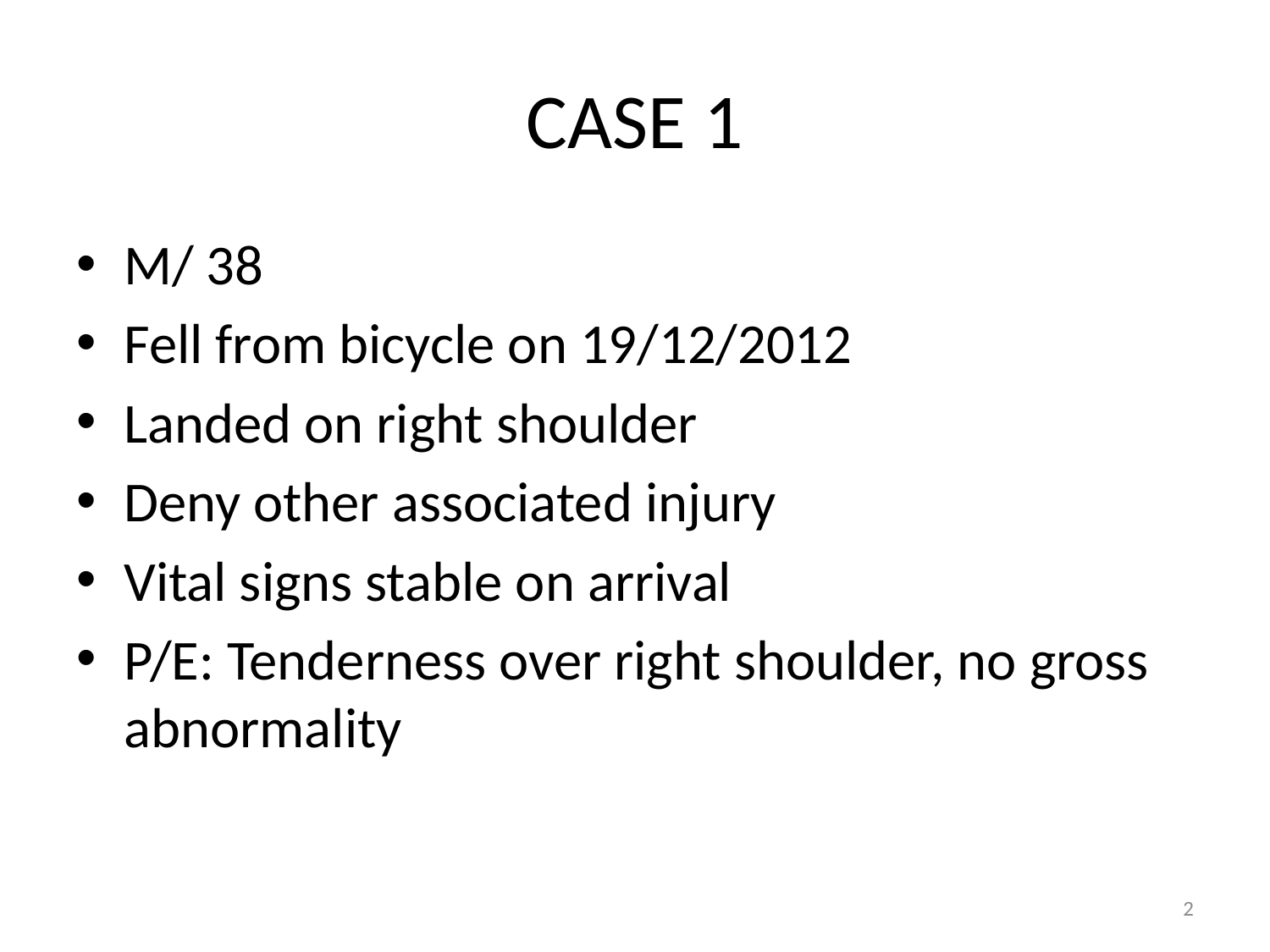

# CASE 1
M/ 38
Fell from bicycle on 19/12/2012
Landed on right shoulder
Deny other associated injury
Vital signs stable on arrival
P/E: Tenderness over right shoulder, no gross abnormality
2